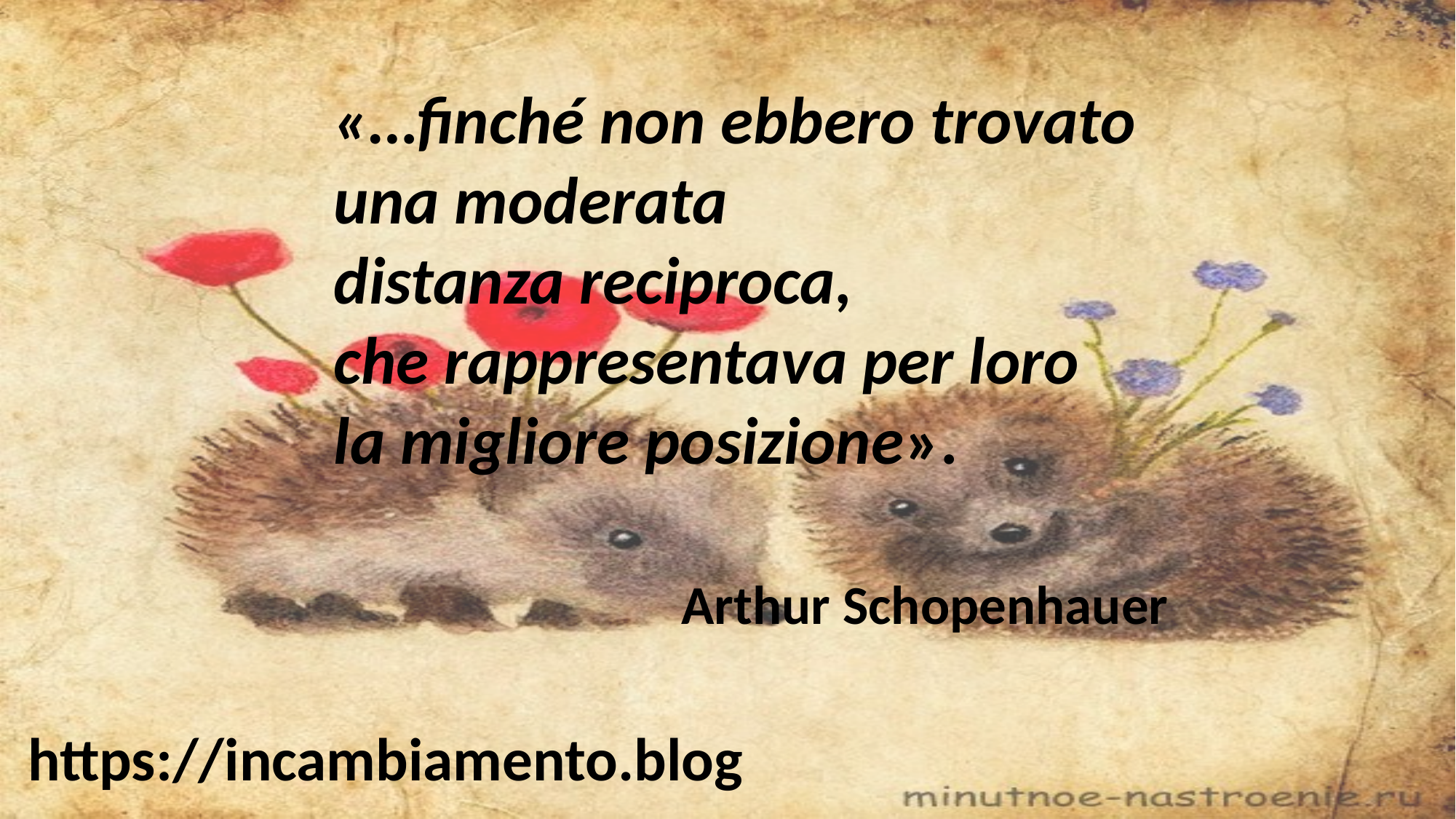

«…finché non ebbero trovato
una moderata
distanza reciproca,
che rappresentava per loro
la migliore posizione».

                       Arthur Schopenhauer

https://incambiamento.blog